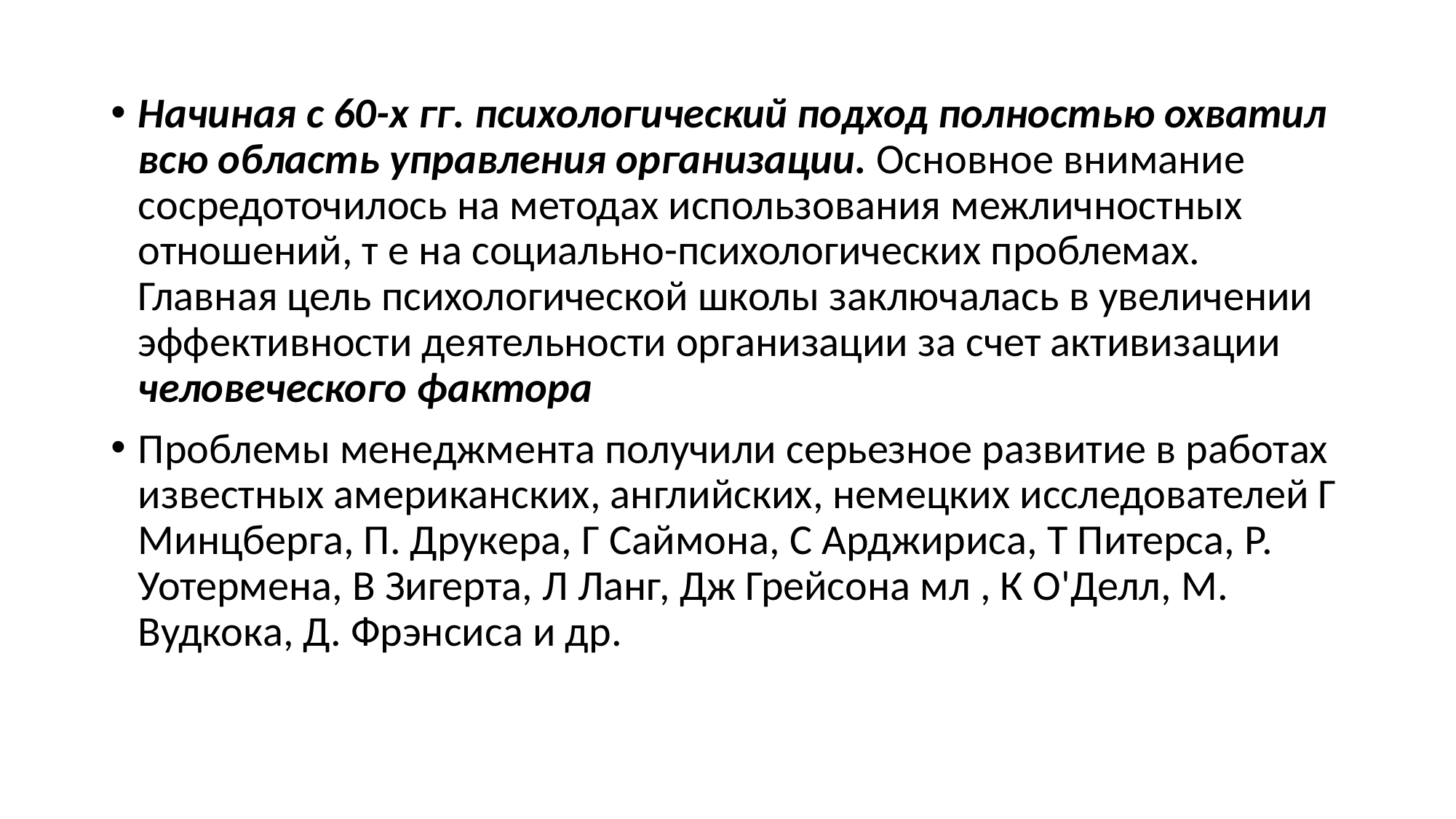

Начиная с 60-х гг. психологический подход полностью охватил всю область управления организации. Основное внимание сосредоточилось на методах использования межличностных отношений, т е на социально-психологических проблемах. Главная цель психологической школы заключалась в увеличении эффективности деятельности организации за счет активизации человеческого фактора
Проблемы менеджмента получили серьезное развитие в работах известных американских, английских, немецких исследователей Г Минцберга, П. Друкера, Г Саймона, С Арджириса, Т Питерса, Р. Уотермена, В Зигерта, Л Ланг, Дж Грейсона мл , К О'Делл, М. Вудкока, Д. Фрэнсиса и др.